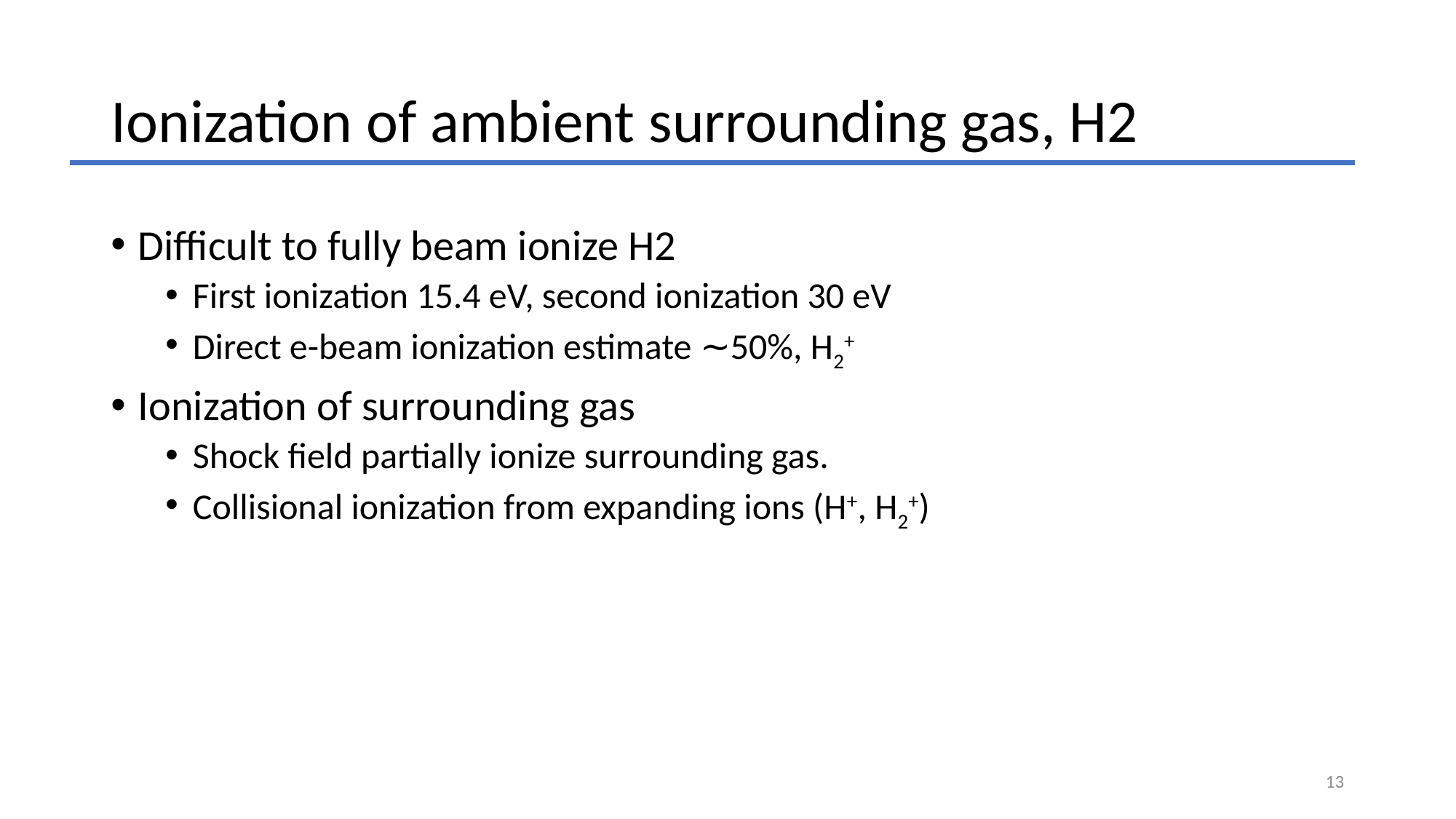

# Ionization of ambient surrounding gas, H2
Difficult to fully beam ionize H2
First ionization 15.4 eV, second ionization 30 eV
Direct e-beam ionization estimate ∼50%, H2+
Ionization of surrounding gas
Shock field partially ionize surrounding gas.
Collisional ionization from expanding ions (H+, H2+)
13